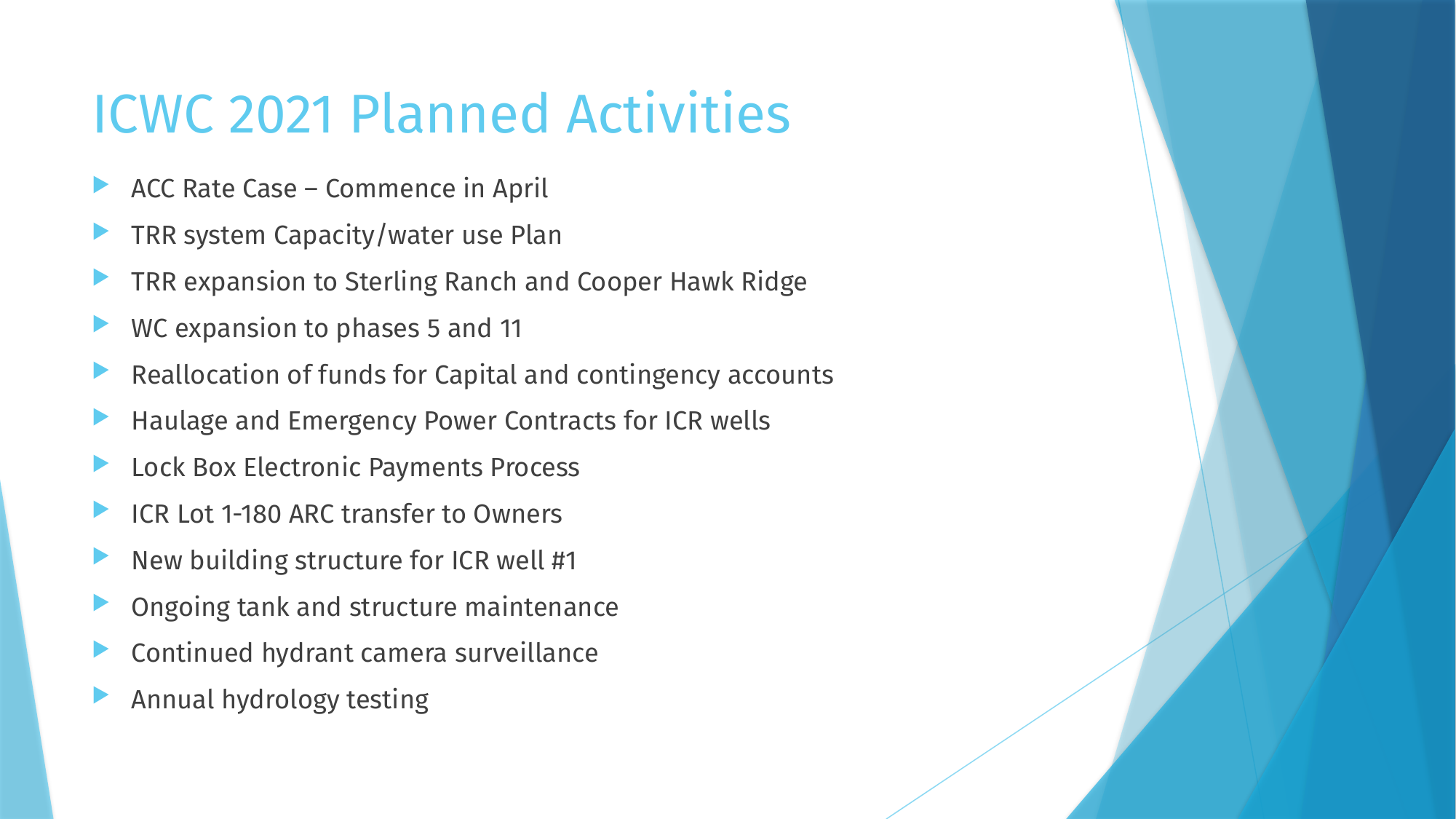

# ICWC 2021 Planned Activities
ACC Rate Case – Commence in April
TRR system Capacity/water use Plan
TRR expansion to Sterling Ranch and Cooper Hawk Ridge
WC expansion to phases 5 and 11
Reallocation of funds for Capital and contingency accounts
Haulage and Emergency Power Contracts for ICR wells
Lock Box Electronic Payments Process
ICR Lot 1-180 ARC transfer to Owners
New building structure for ICR well #1
Ongoing tank and structure maintenance
Continued hydrant camera surveillance
Annual hydrology testing